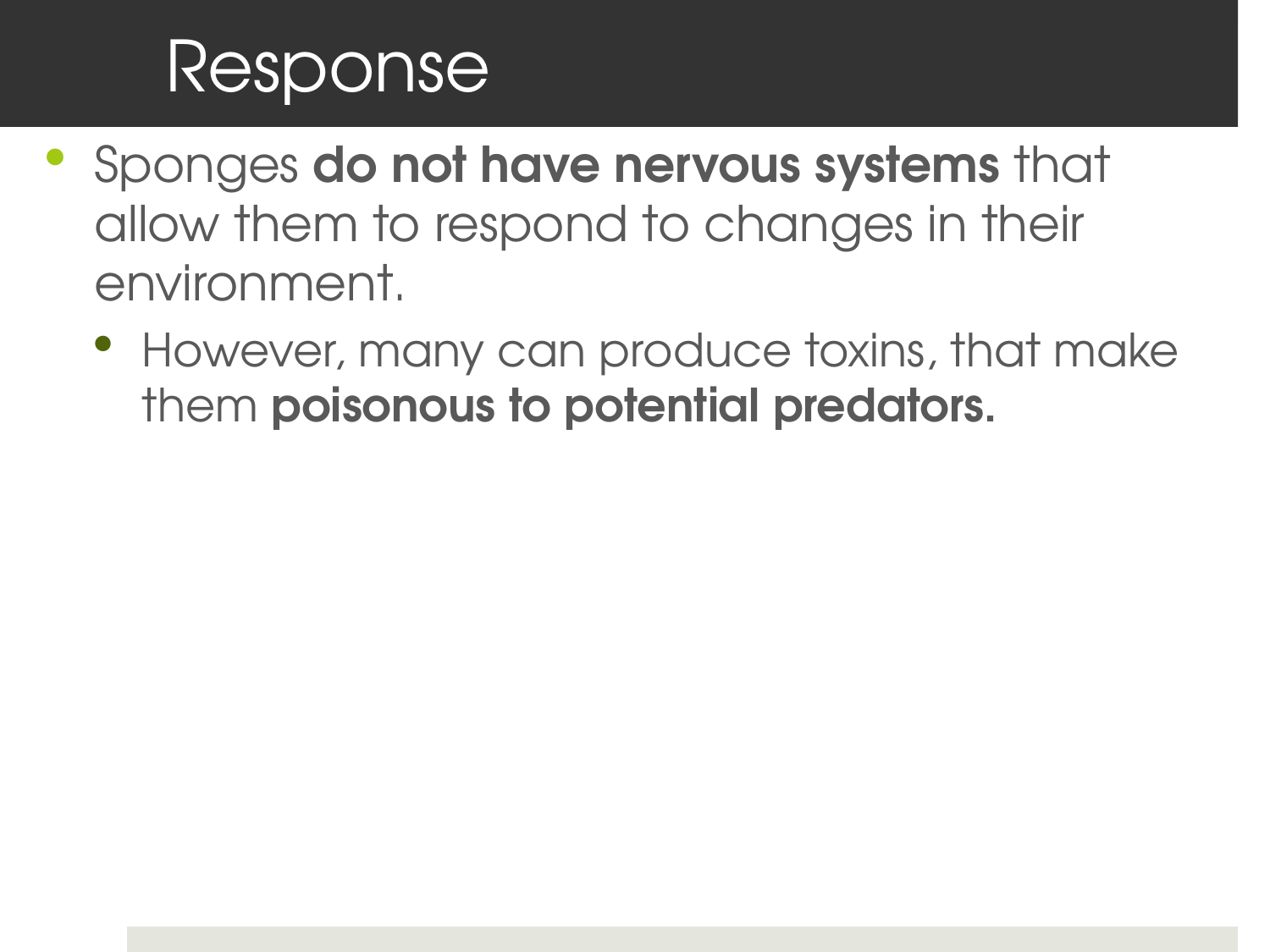

# Response
Sponges do not have nervous systems that allow them to respond to changes in their environment.
However, many can produce toxins, that make them poisonous to potential predators.